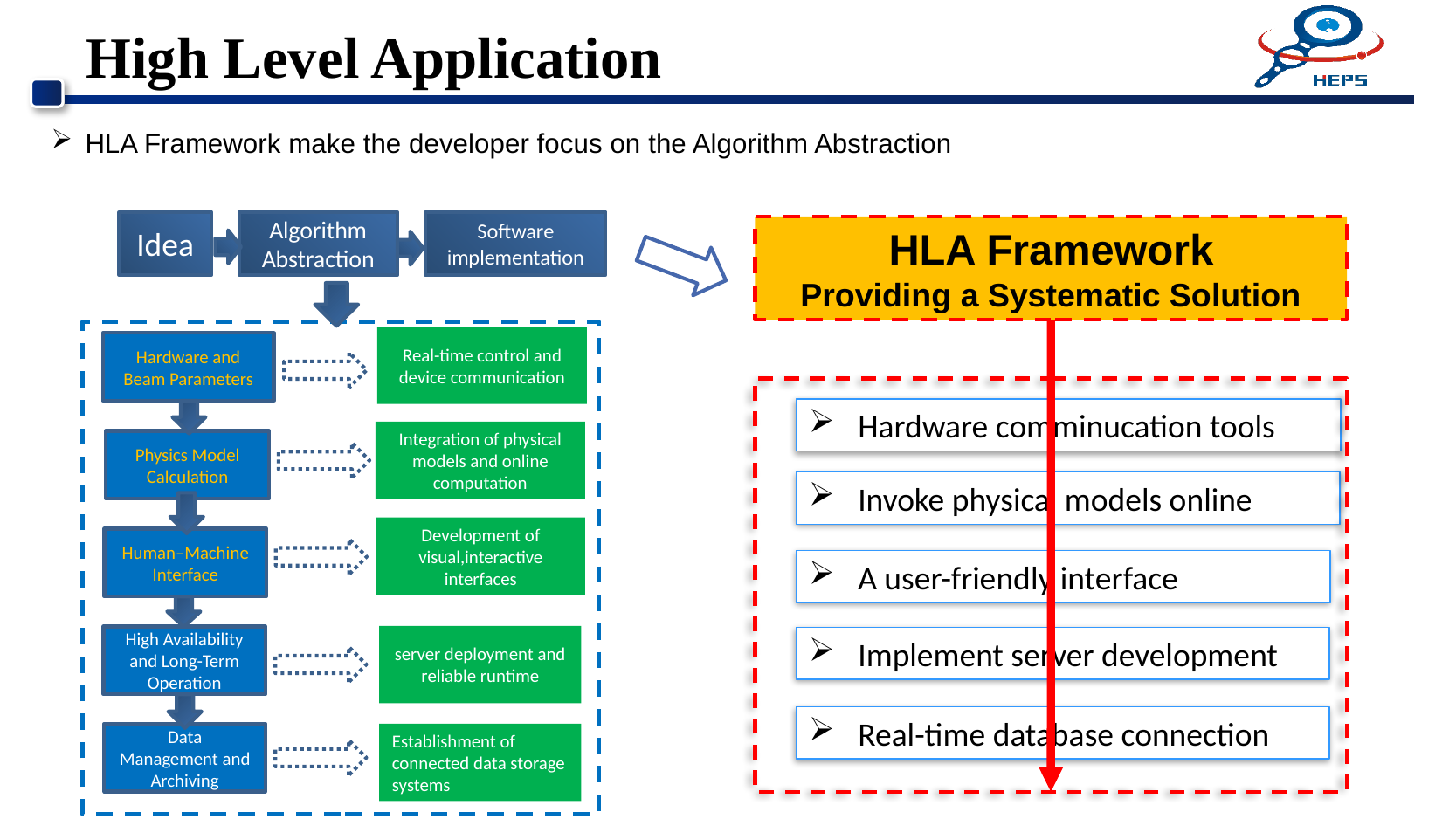

# High Level Application
HLA Framework make the developer focus on the Algorithm Abstraction
Software implementation
Idea
Algorithm Abstraction
HLA Framework
Providing a Systematic Solution

Real-time control and device communication

Hardware and Beam Parameters

Hardware comminucation tools

Integration of physical models and online computation
Physics Model Calculation
Invoke physical models online

Development of visual,interactive interfaces
Human–Machine Interface
A user-friendly interface

server deployment and reliable runtime
High Availability and Long-Term Operation
Implement server development

Real-time database connection

Data Management and Archiving
Establishment of connected data storage systems